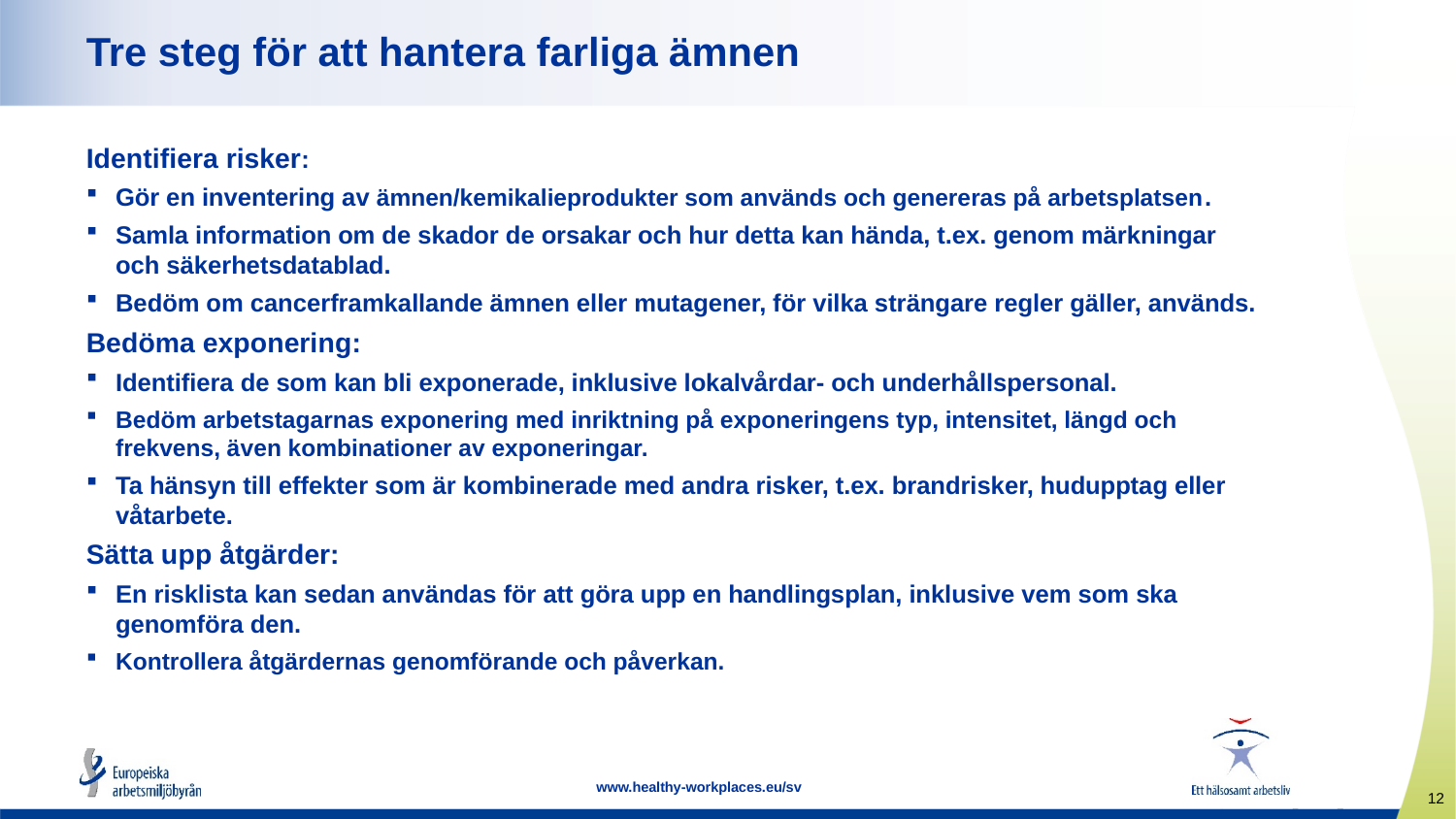

# Tre steg för att hantera farliga ämnen
Identifiera risker:
Gör en inventering av ämnen/kemikalieprodukter som används och genereras på arbetsplatsen.
Samla information om de skador de orsakar och hur detta kan hända, t.ex. genom märkningar och säkerhetsdatablad.
Bedöm om cancerframkallande ämnen eller mutagener, för vilka strängare regler gäller, används.
Bedöma exponering:
Identifiera de som kan bli exponerade, inklusive lokalvårdar- och underhållspersonal.
Bedöm arbetstagarnas exponering med inriktning på exponeringens typ, intensitet, längd och frekvens, även kombinationer av exponeringar.
Ta hänsyn till effekter som är kombinerade med andra risker, t.ex. brandrisker, hudupptag eller våtarbete.
Sätta upp åtgärder:
En risklista kan sedan användas för att göra upp en handlingsplan, inklusive vem som ska genomföra den.
Kontrollera åtgärdernas genomförande och påverkan.